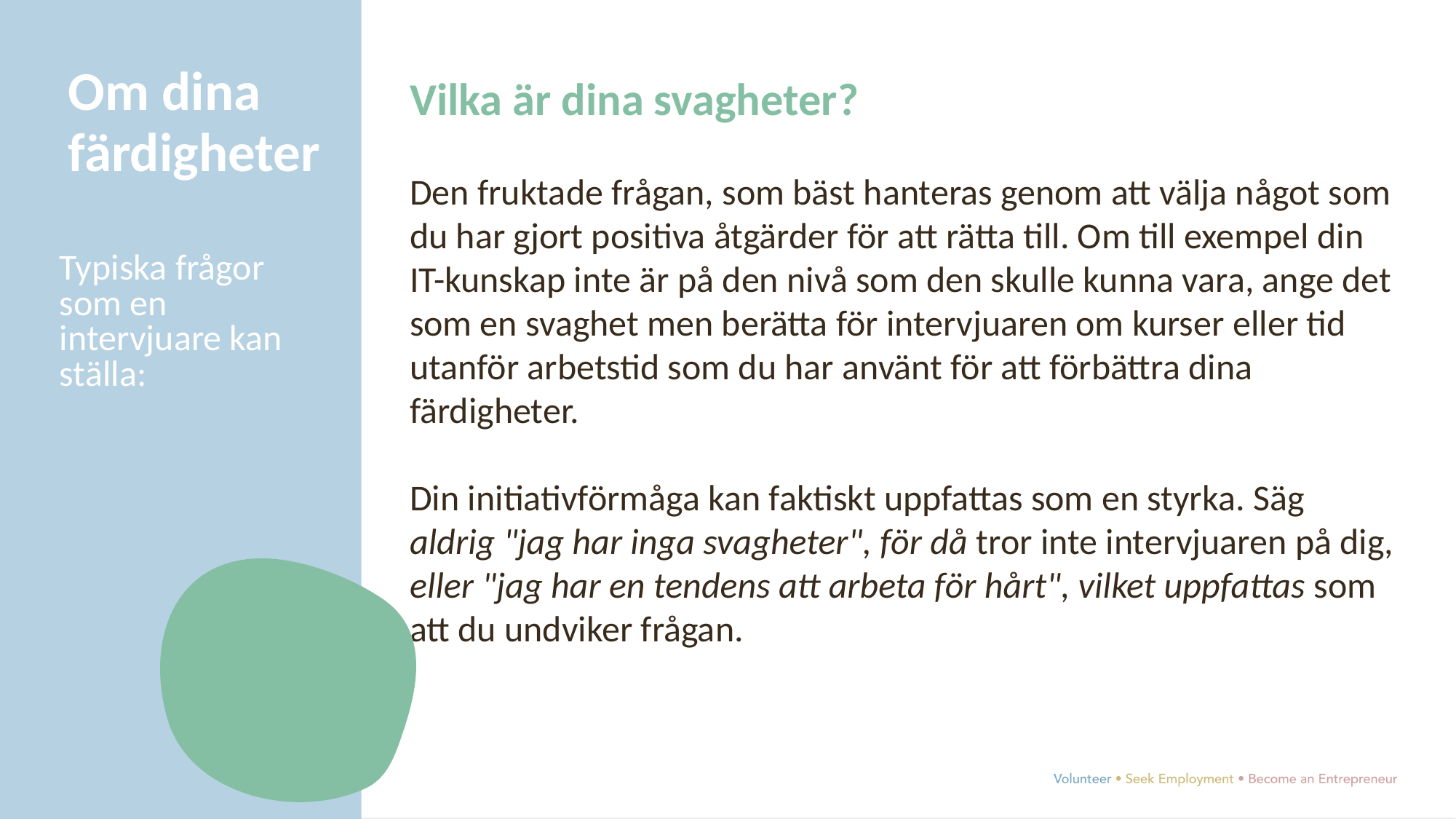

Om dina färdigheter

Vilka är dina svagheter?
Den fruktade frågan, som bäst hanteras genom att välja något som du har gjort positiva åtgärder för att rätta till. Om till exempel din IT-kunskap inte är på den nivå som den skulle kunna vara, ange det som en svaghet men berätta för intervjuaren om kurser eller tid utanför arbetstid som du har använt för att förbättra dina färdigheter.

Din initiativförmåga kan faktiskt uppfattas som en styrka. Säg aldrig "jag har inga svagheter", för då tror inte intervjuaren på dig, eller "jag har en tendens att arbeta för hårt", vilket uppfattas som att du undviker frågan.

Typiska frågor som en intervjuare kan ställa: